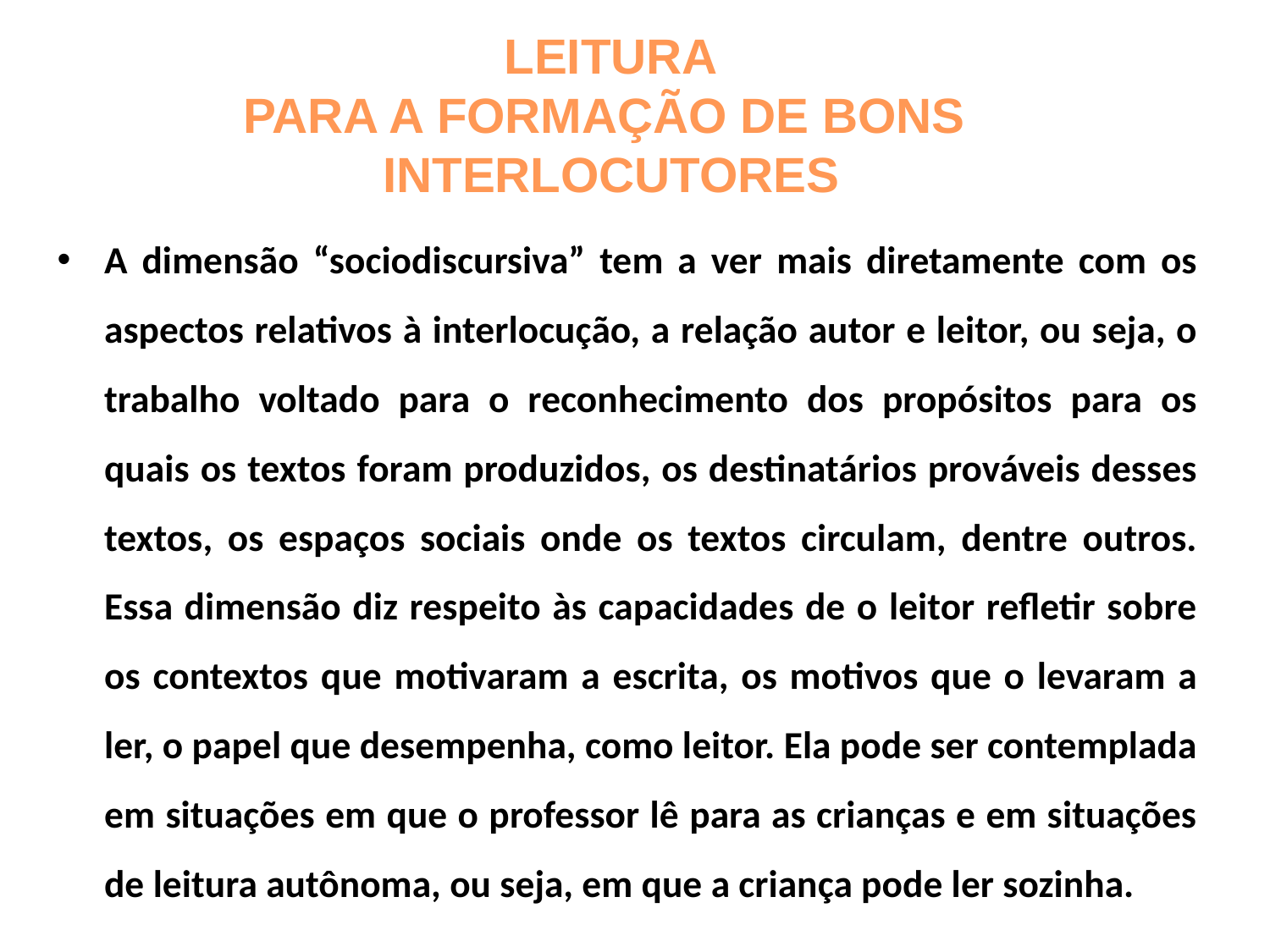

LEITURA
PARA A FORMAÇÃO DE BONS
INTERLOCUTORES
A dimensão “sociodiscursiva” tem a ver mais diretamente com os aspectos relativos à interlocução, a relação autor e leitor, ou seja, o trabalho voltado para o reconhecimento dos propósitos para os quais os textos foram produzidos, os destinatários prováveis desses textos, os espaços sociais onde os textos circulam, dentre outros. Essa dimensão diz respeito às capacidades de o leitor refletir sobre os contextos que motivaram a escrita, os motivos que o levaram a ler, o papel que desempenha, como leitor. Ela pode ser contemplada em situações em que o professor lê para as crianças e em situações de leitura autônoma, ou seja, em que a criança pode ler sozinha.